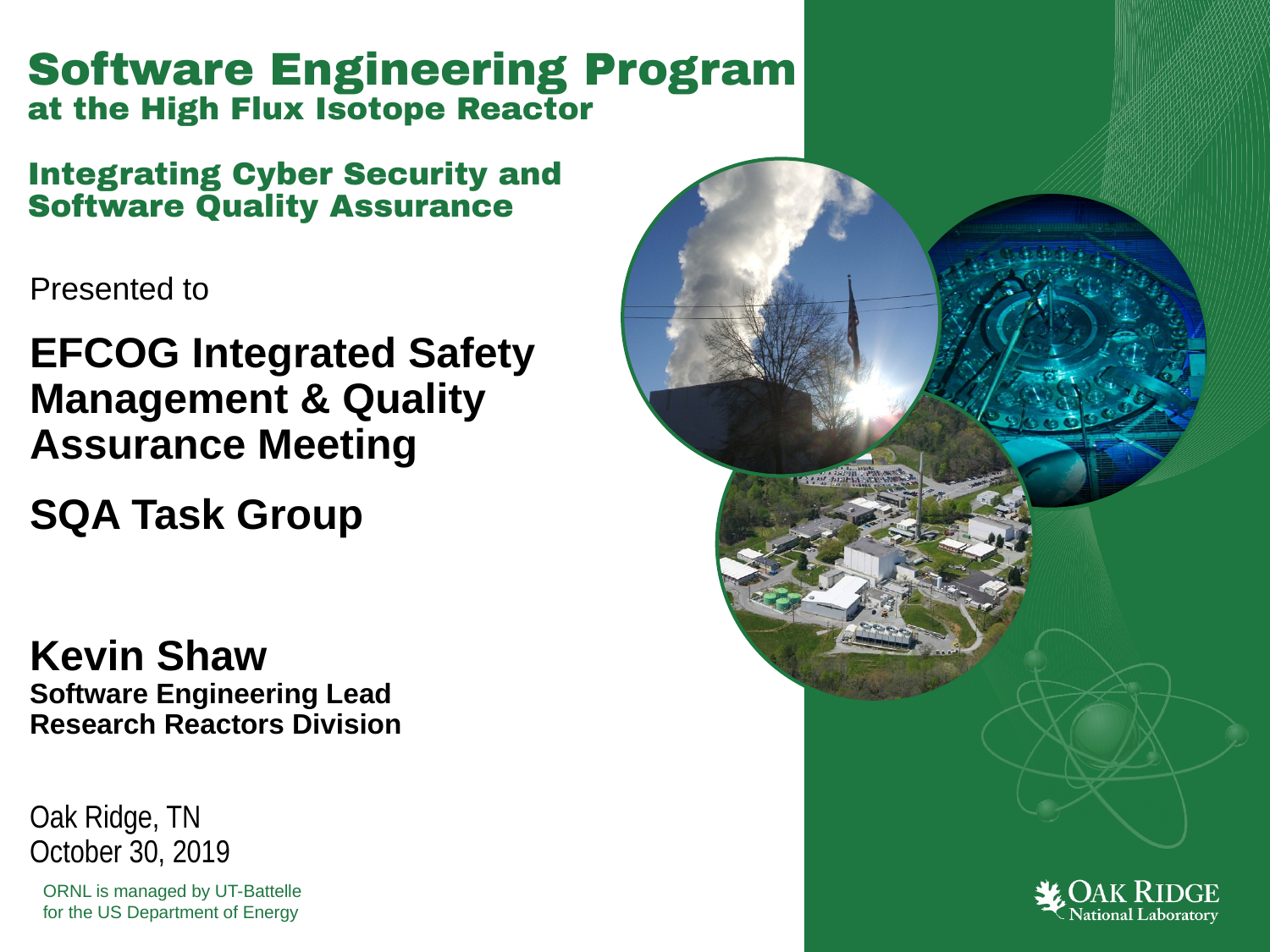

# Software Engineering Program at the High Flux Isotope Reactor Integrating Cyber Security and Software Quality Assurance
Presented to
EFCOG Integrated Safety Management & Quality Assurance Meeting
SQA Task Group

Kevin Shaw
Software Engineering Lead
Research Reactors Division

Oak Ridge, TN
October 30, 2019